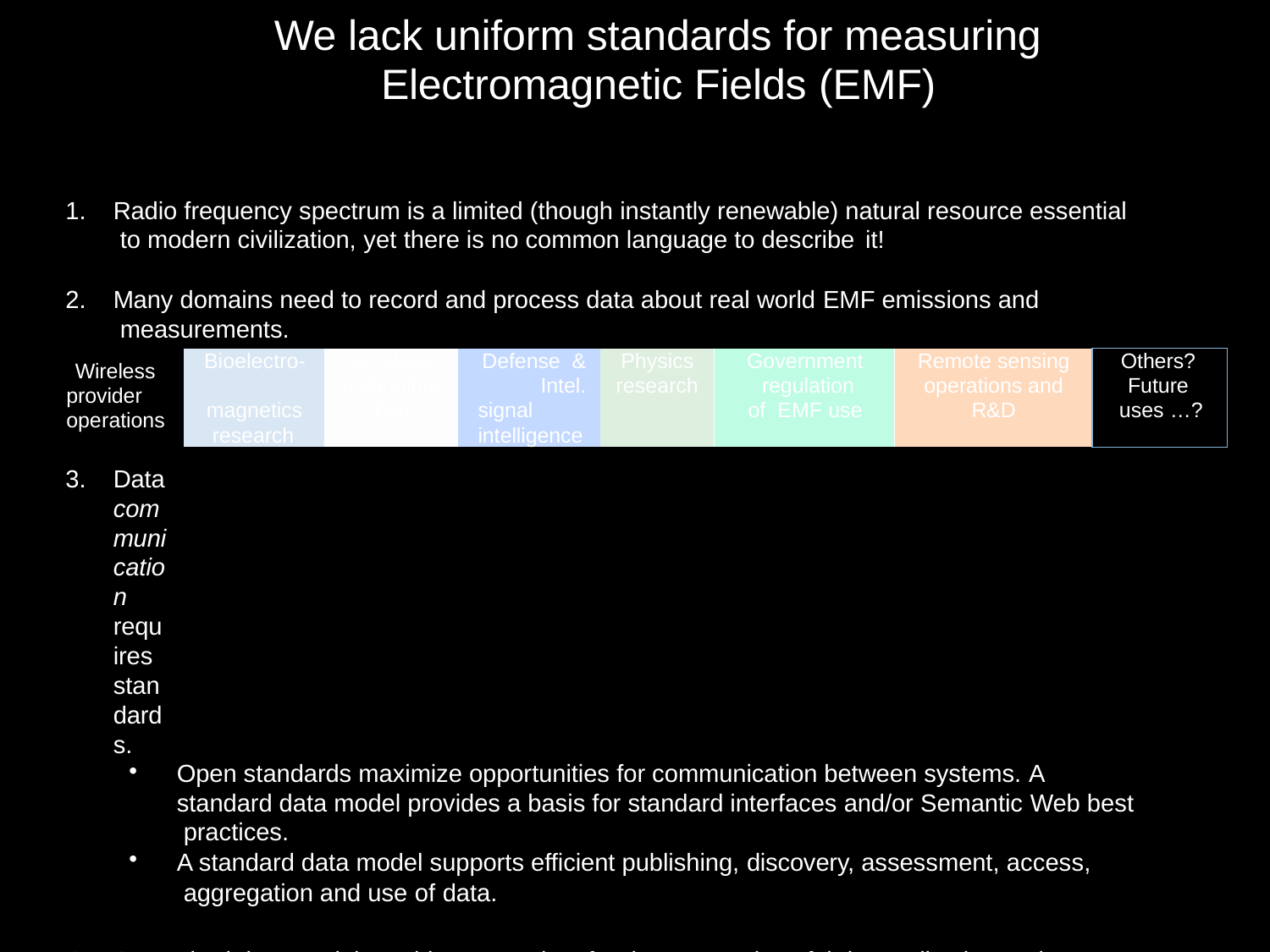

# We lack uniform standards for measuring  Electromagnetic Fields (EMF)
Radio frequency spectrum is a limited (though instantly renewable) natural resource essential  to modern civilization, yet there is no common language to describe it!

Many domains need to record and process data about real world EMF emissions and  measurements.
Wireless  provider  operations

Data communication requires standards.
Open standards maximize opportunities for communication between systems. A  standard data model provides a basis for standard interfaces and/or Semantic Web best  practices.
A standard data model supports efficient publishing, discovery, assessment, access,  aggregation and use of data.

A standard data model provides a template for rigorous and useful data collection and  aggregation. In research, this enables comparison, verification, averaging of results,  longitudinal studies, cross-disciplinary studies etc.

Open standards create opportunities for innovation and new markets. Convergence of digital  and wireless is still new, still ripe for innovation.
© 2015 Open  Geospatial Consortium
| Bioelectro- magnetics research | Wireless technology R&D | Defense & Intel. signal intelligence | Physics research | Government regulation of EMF use | Remote sensing operations and R&D | Others? Future uses …? |
| --- | --- | --- | --- | --- | --- | --- |